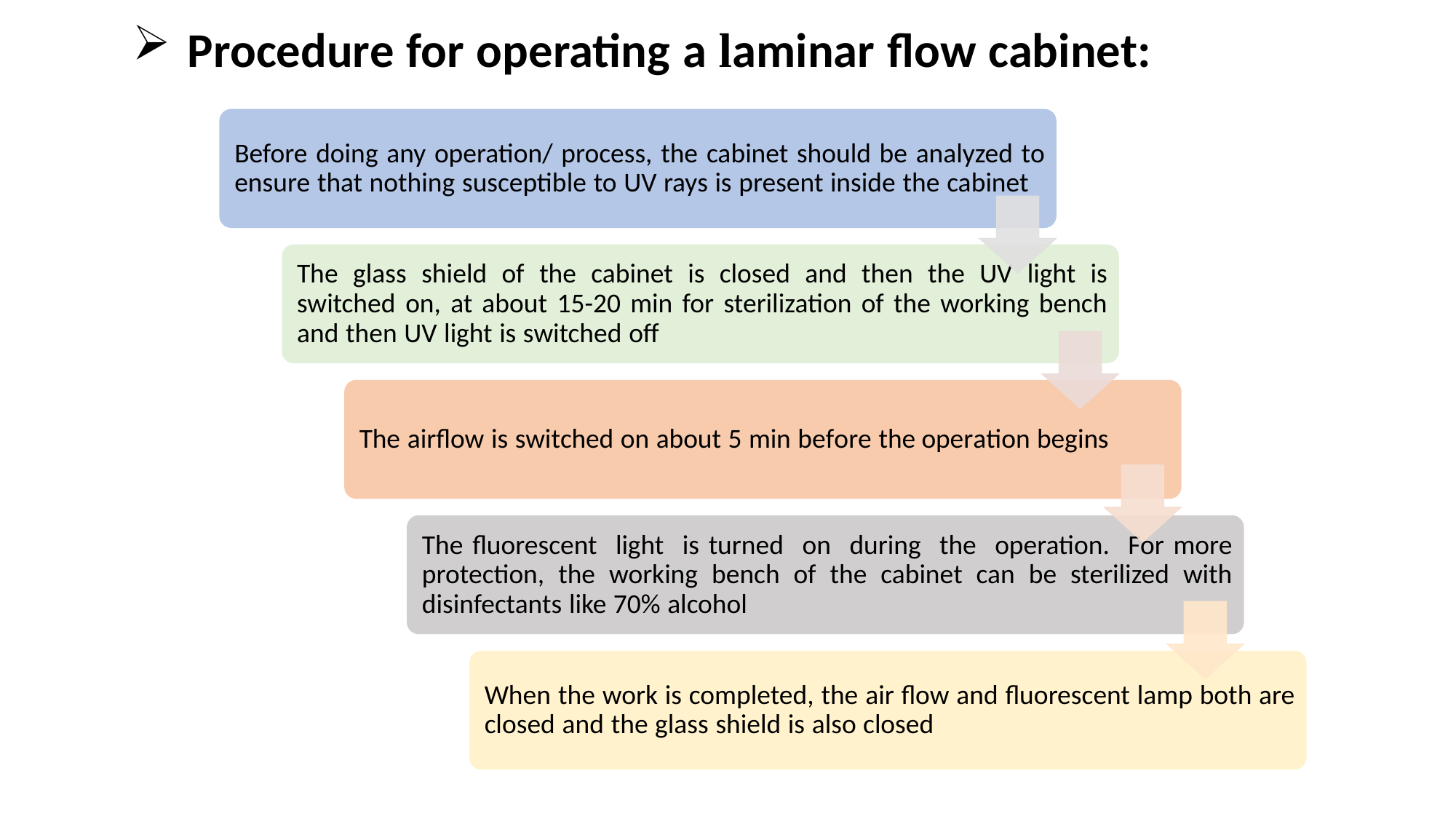

Procedure for operating a laminar flow cabinet: Before doing any operation/ process, the cabinet should be analysed to
ensure that nothing susceptible to UV rays is present inside the cabinet
Before doing any operation/ process, the cabinet should be analyzed to ensure that nothing susceptible to UV rays is present inside the cabinet
The  glass  shield  of  the  cabinet  is  closed  and  then  the  UV  light  is switched on, at about 15-20 min for sterilization of the working bench and then UV light is switched off
The airflow is switched on about 5 min before the operation begins
The fluorescent  light  is turned  on  during  the  operation.  For more protection, the working bench of the cabinet can be sterilized with disinfectants like 70% alcohol
When the work is completed, the air flow and fluorescent lamp both are closed and the glass shield is also closed